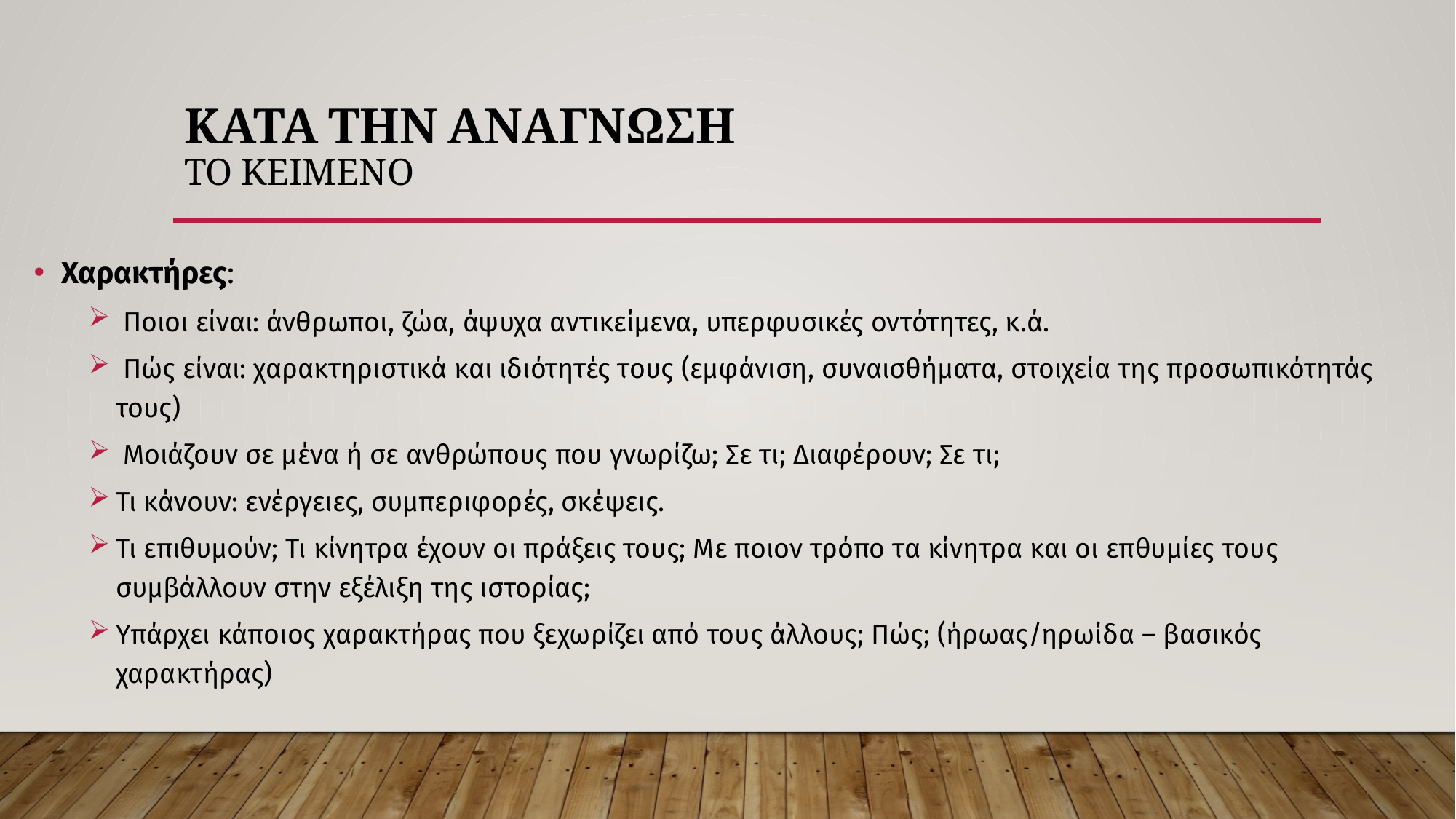

# Κατα την αναγνωση το κειμενο
Χαρακτήρες:
 Ποιοι είναι: άνθρωποι, ζώα, άψυχα αντικείμενα, υπερφυσικές οντότητες, κ.ά.
 Πώς είναι: χαρακτηριστικά και ιδιότητές τους (εμφάνιση, συναισθήματα, στοιχεία της προσωπικότητάς τους)
 Μοιάζουν σε μένα ή σε ανθρώπους που γνωρίζω; Σε τι; Διαφέρουν; Σε τι;
Τι κάνουν: ενέργειες, συμπεριφορές, σκέψεις.
Τι επιθυμούν; Τι κίνητρα έχουν οι πράξεις τους; Με ποιον τρόπο τα κίνητρα και οι επθυμίες τους συμβάλλουν στην εξέλιξη της ιστορίας;
Υπάρχει κάποιος χαρακτήρας που ξεχωρίζει από τους άλλους; Πώς; (ήρωας/ηρωίδα – βασικός χαρακτήρας)